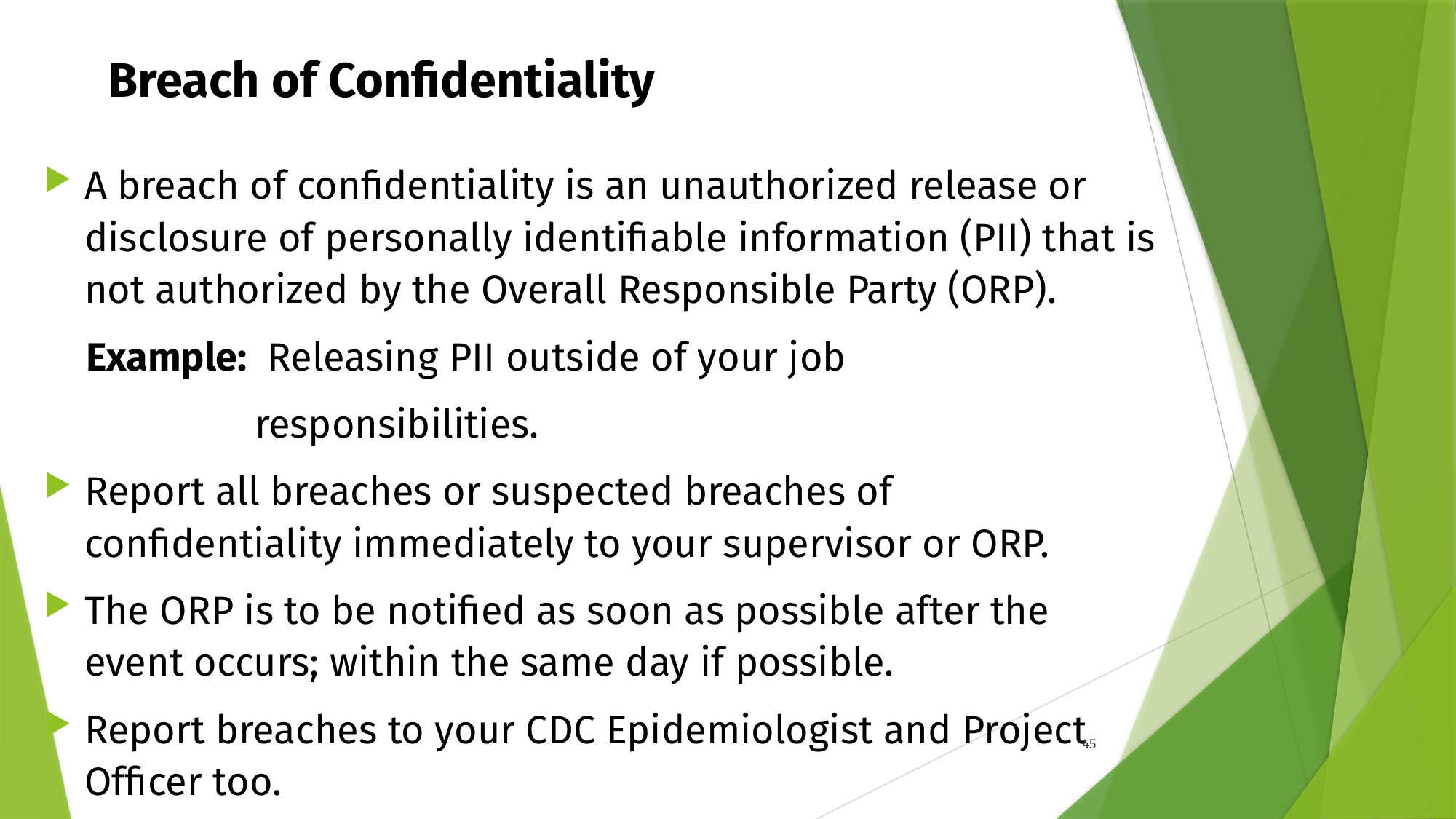

# Breach of Confidentiality
A breach of confidentiality is an unauthorized release or disclosure of personally identifiable information (PII) that is not authorized by the Overall Responsible Party (ORP).
    Example:  Releasing PII outside of your job
                    responsibilities.
Report all breaches or suspected breaches of confidentiality immediately to your supervisor or ORP.
The ORP is to be notified as soon as possible after the event occurs; within the same day if possible.
Report breaches to your CDC Epidemiologist and Project Officer too.

45